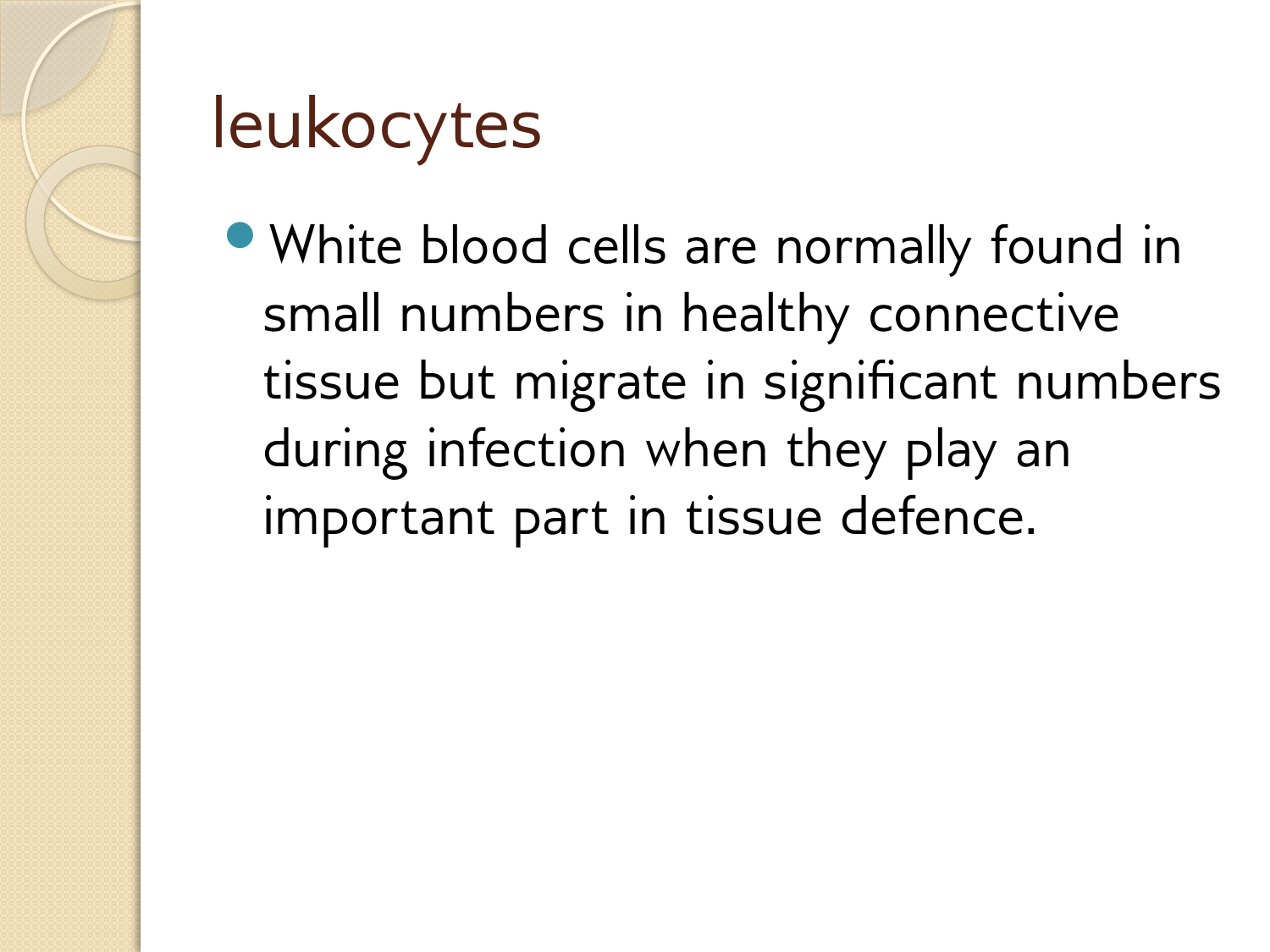

# leukocytes
White blood cells are normally found in small numbers in healthy connective tissue but migrate in significant numbers during infection when they play an important part in tissue defence.